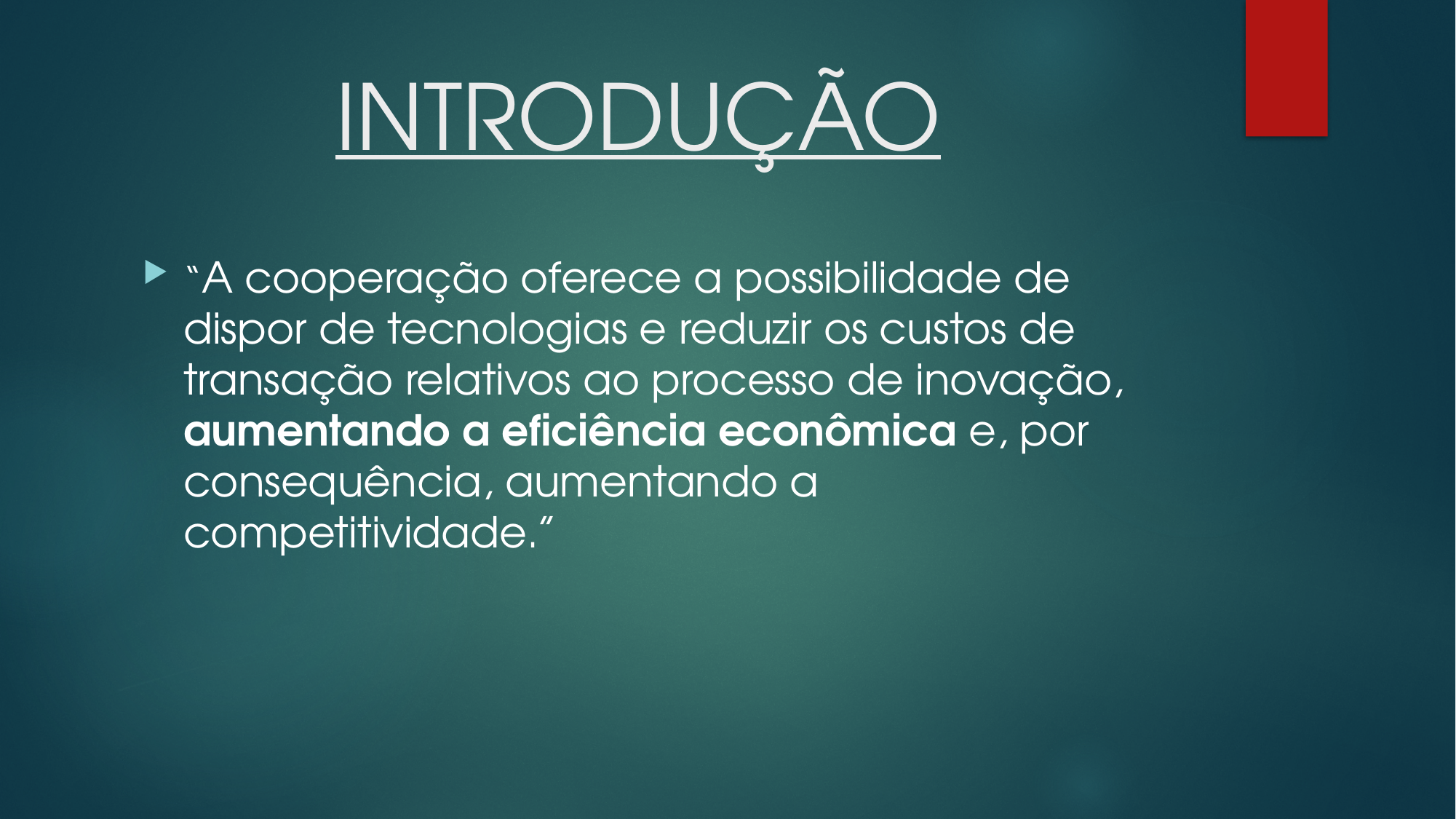

# INTRODUÇÃO
“A cooperação oferece a possibilidade de dispor de tecnologias e reduzir os custos de transação relativos ao processo de inovação, aumentando a eficiência econômica e, por consequência, aumentando a competitividade.”